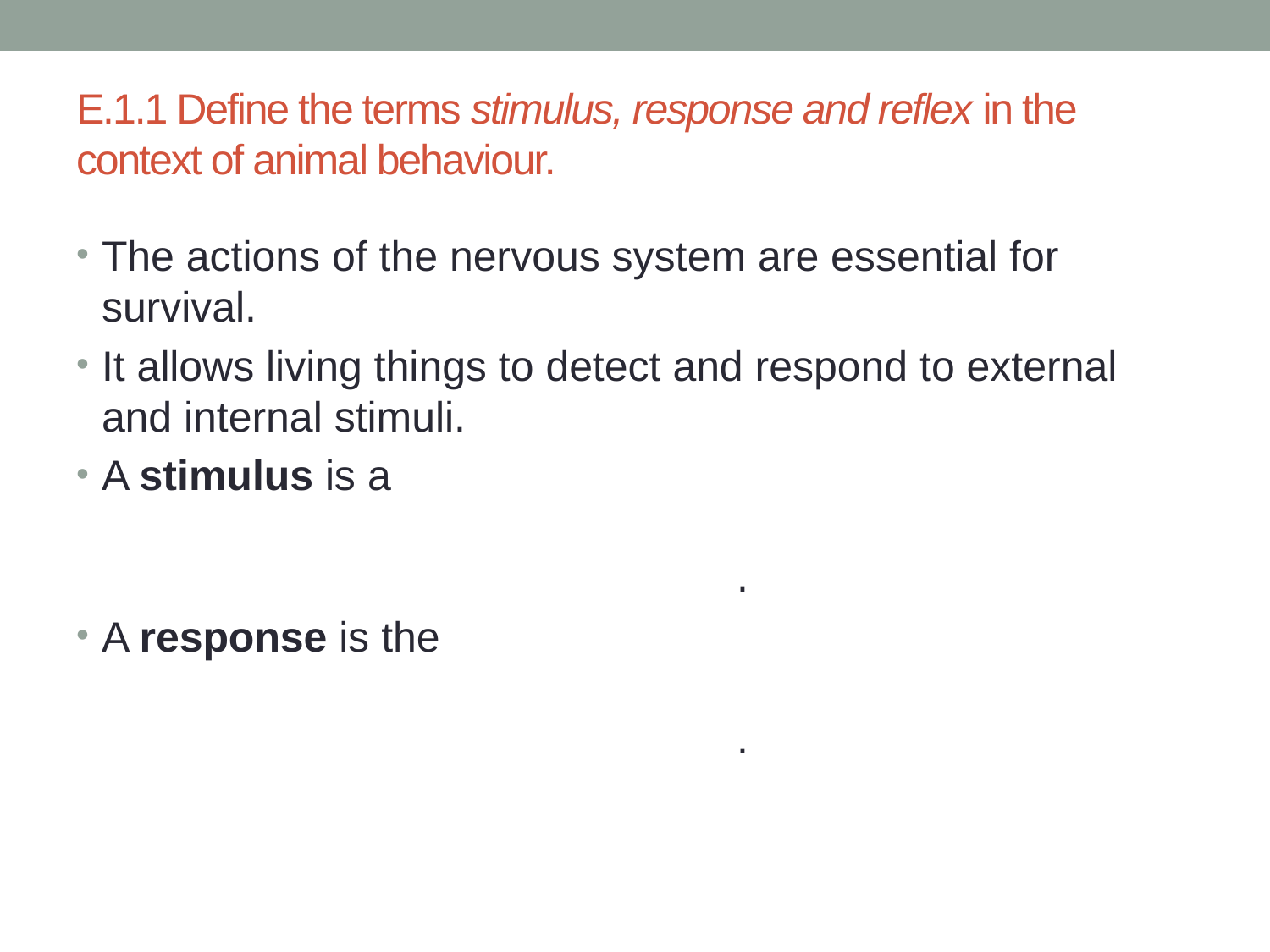

# E.1.1 Define the terms stimulus, response and reflex in the context of animal behaviour.
The actions of the nervous system are essential for survival.
It allows living things to detect and respond to external and internal stimuli.
A stimulus is a 																			.
A response is the 																			.